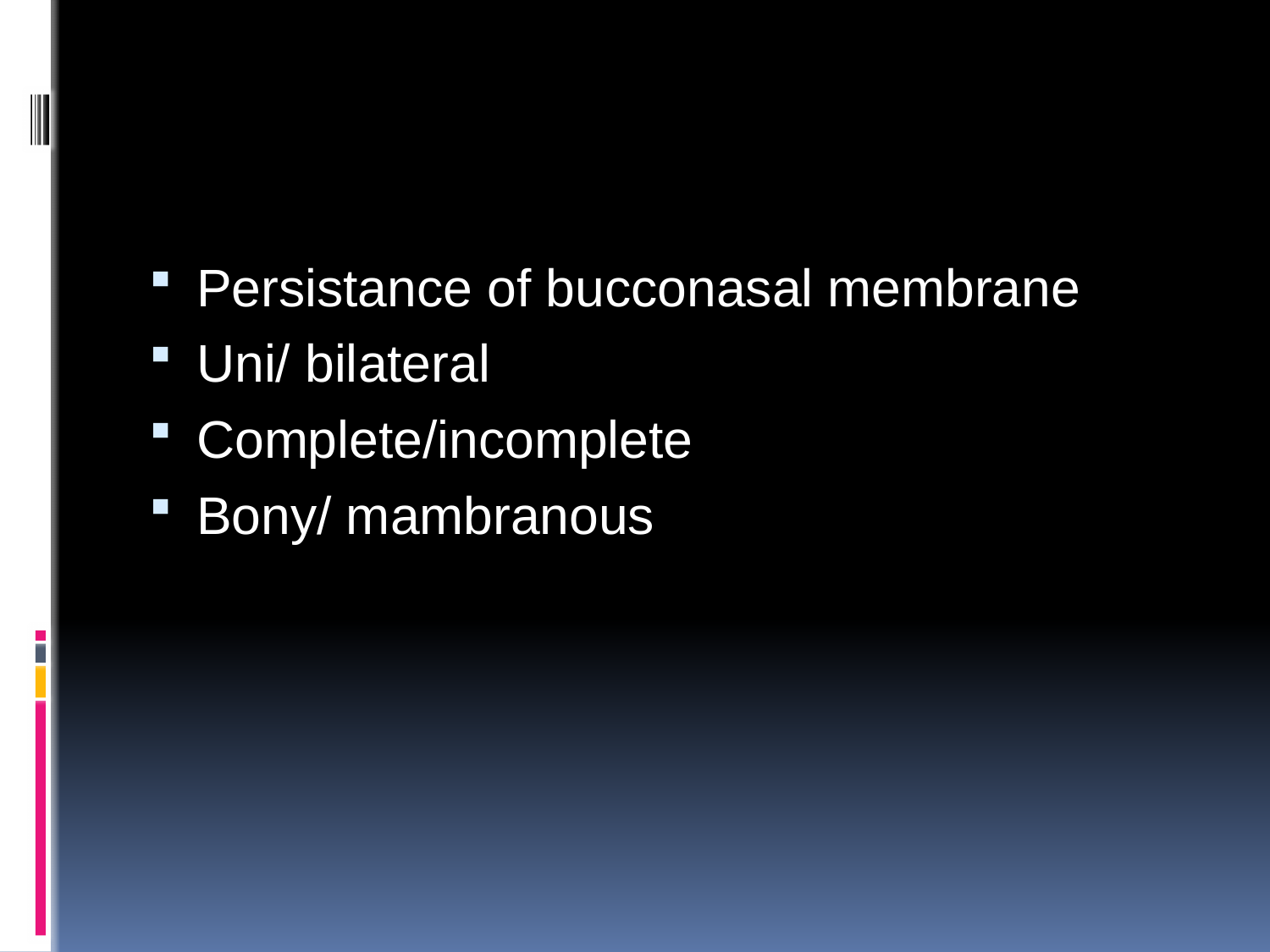

#
Persistance of bucconasal membrane
Uni/ bilateral
Complete/incomplete
Bony/ mambranous